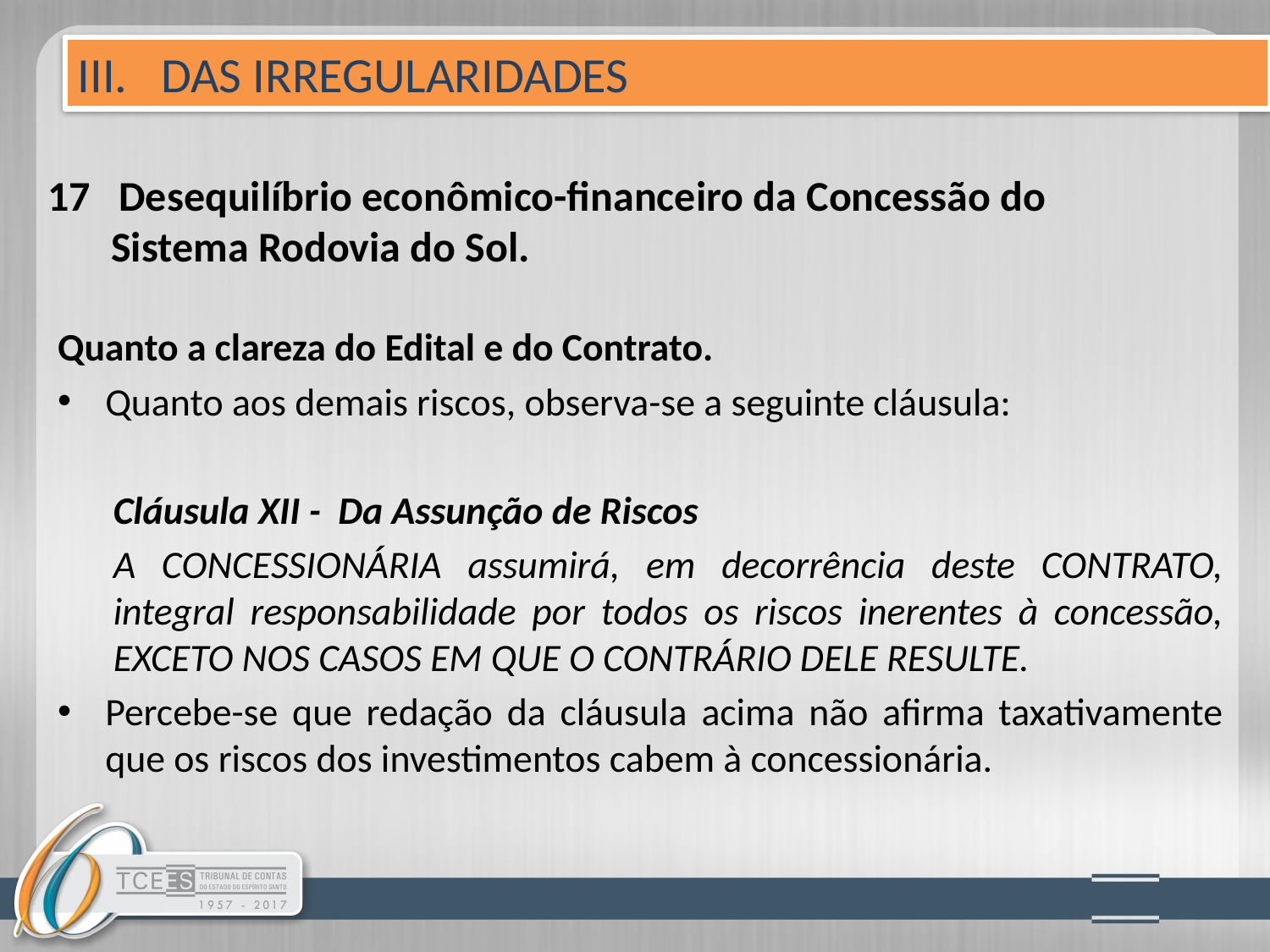

III.   DAS IRREGULARIDADES
# 17   Desequilíbrio econômico-financeiro da Concessão do 	Sistema Rodovia do Sol.
Quanto a clareza do Edital e do Contrato.
Quanto aos demais riscos, observa-se a seguinte cláusula:

Cláusula XII -  Da Assunção de Riscos
A CONCESSIONÁRIA assumirá, em decorrência deste CONTRATO, integral responsabilidade por todos os riscos inerentes à concessão, EXCETO NOS CASOS EM QUE O CONTRÁRIO DELE RESULTE.
Percebe-se que redação da cláusula acima não afirma taxativamente que os riscos dos investimentos cabem à concessionária.